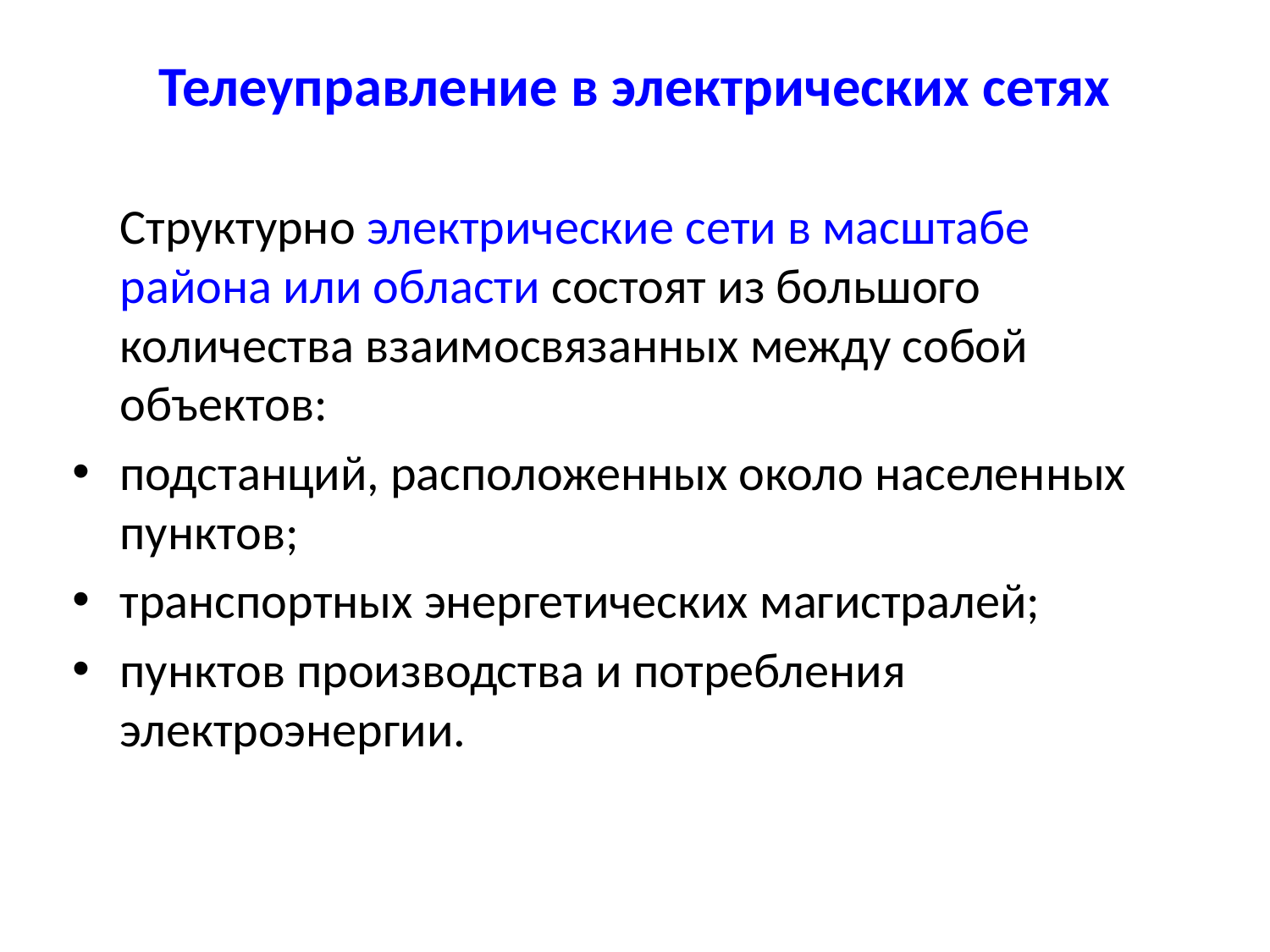

# Телеуправление в электрических сетях
Структурно электрические сети в масштабе района или области состоят из большого количества взаимосвязанных между собой объектов:
подстанций, расположенных около населенных пунктов;
транспортных энергетических магистралей;
пунктов производства и потребления электроэнергии.